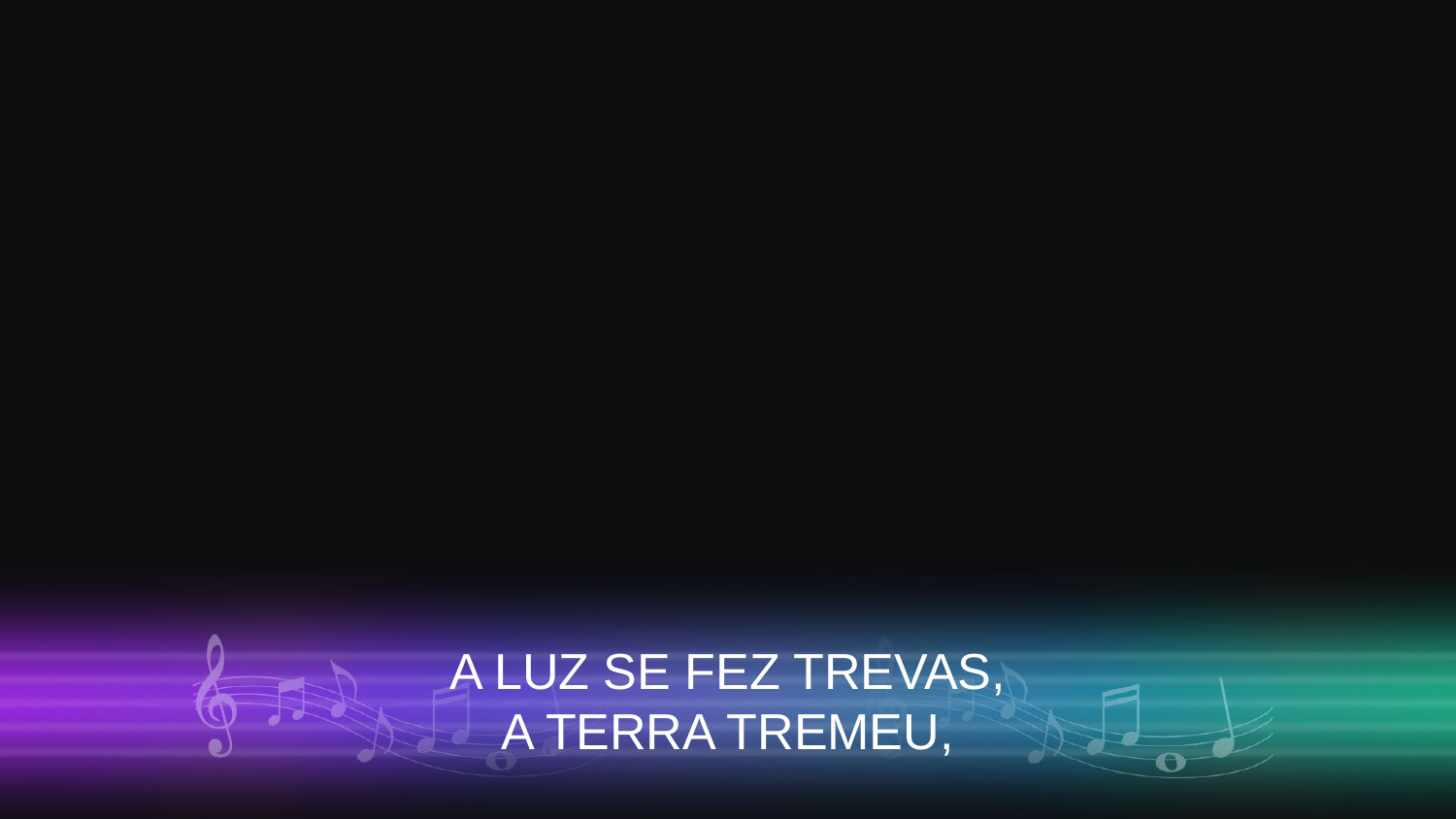

A LUZ SE FEZ TREVAS,
A TERRA TREMEU,